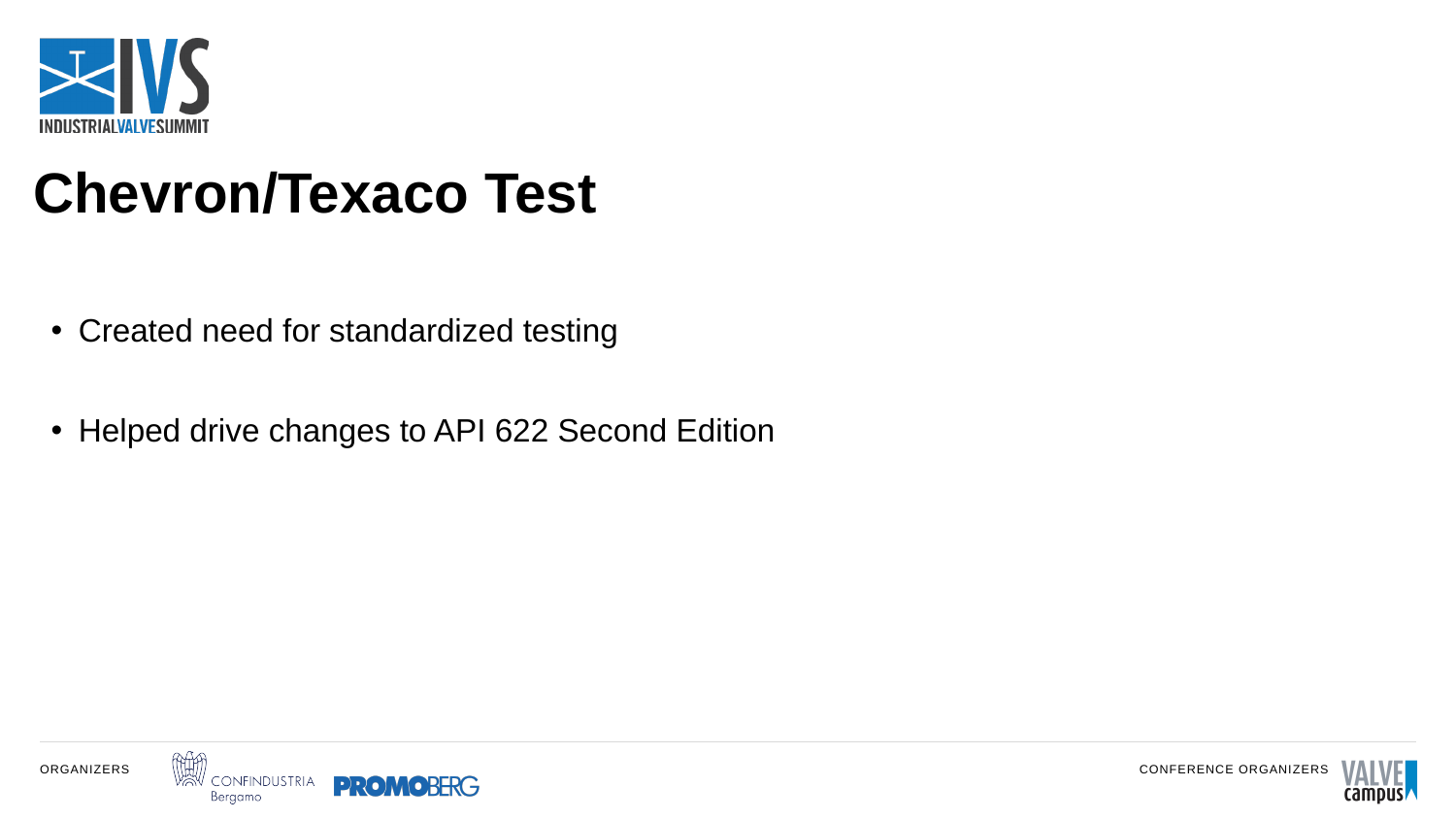

# Chevron/Texaco Test
Created need for standardized testing

Helped drive changes to API 622 Second Edition